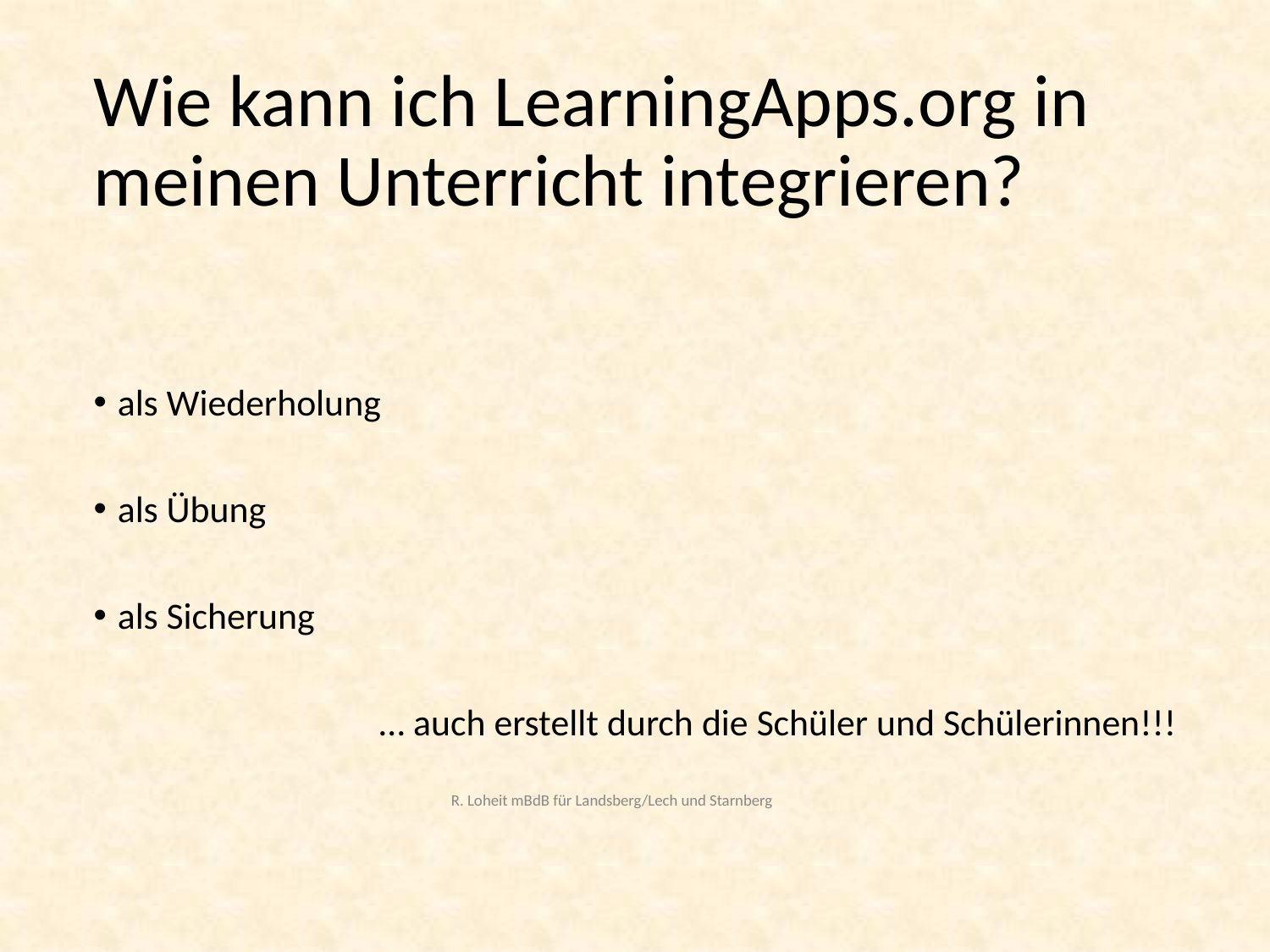

# Wie kann ich LearningApps.org in meinen Unterricht integrieren?
als Wiederholung

als Übung

als Sicherung

… auch erstellt durch die Schüler und Schülerinnen!!!
 R. Loheit mBdB für Landsberg/Lech und Starnberg